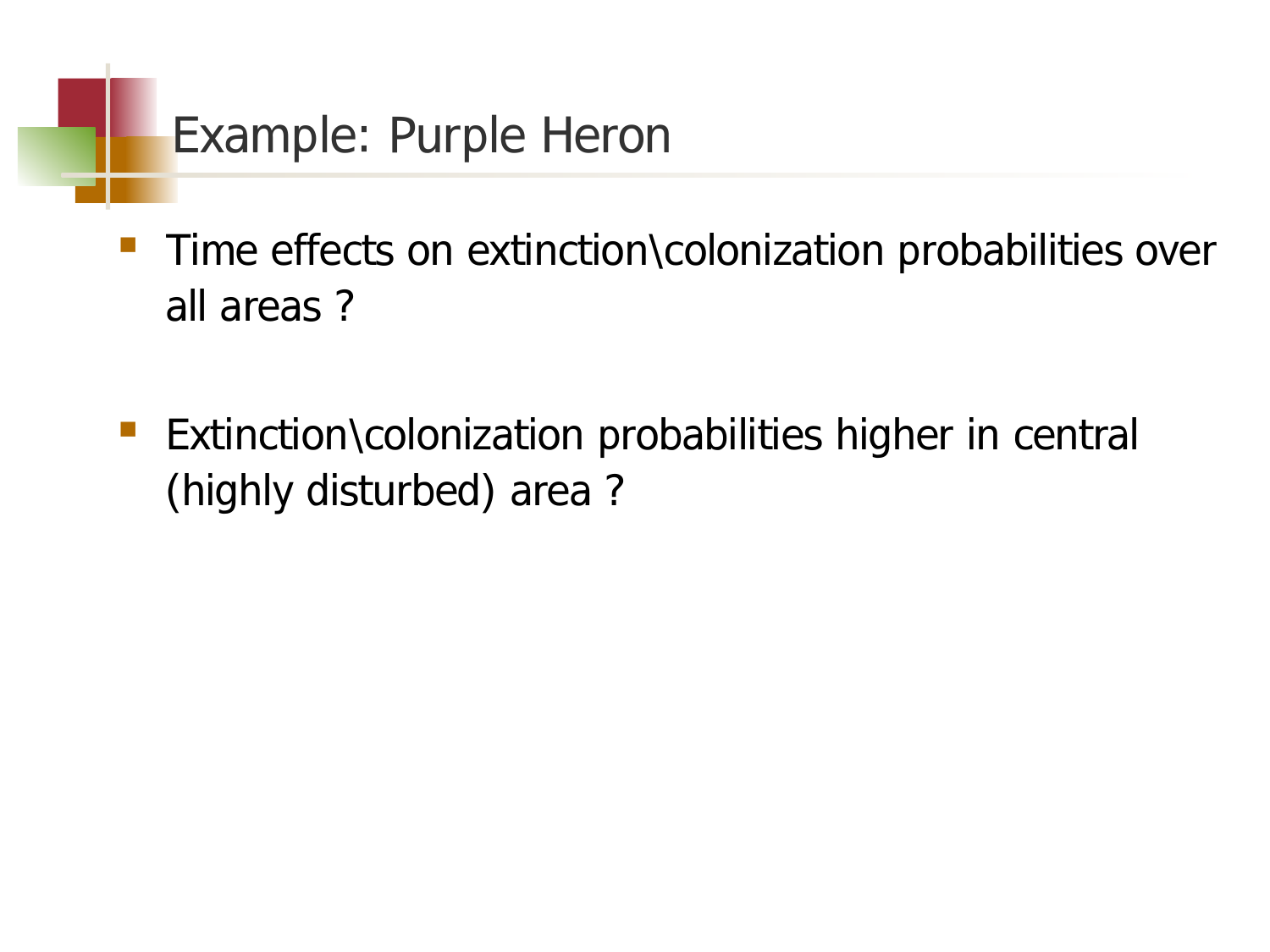

# Example: Purple Heron
Time effects on extinction\colonization probabilities over all areas ?

Extinction\colonization probabilities higher in central (highly disturbed) area ?